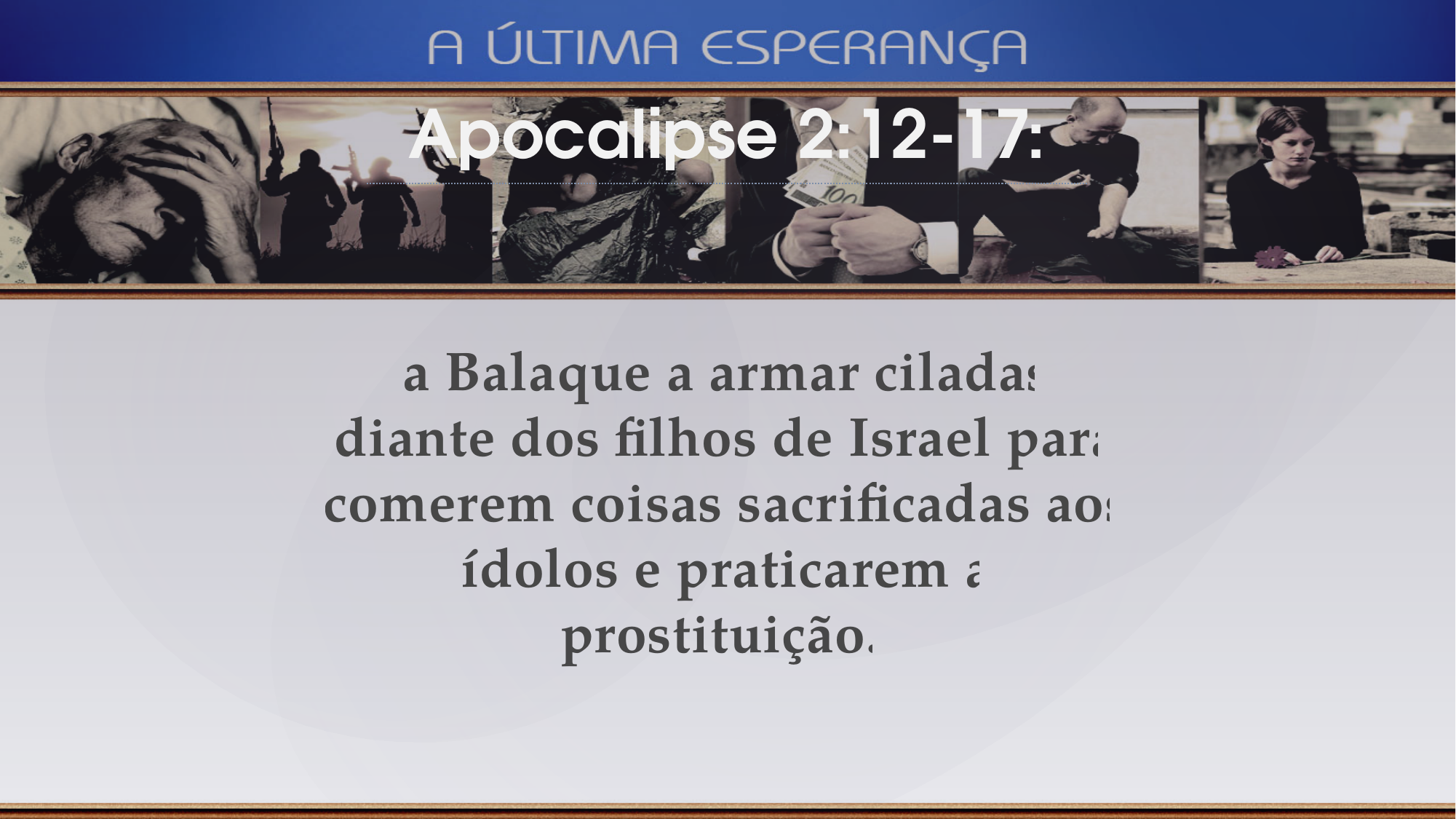

Apocalipse 2:12-17:
a Balaque a armar ciladas diante dos filhos de Israel para comerem coisas sacrificadas aos ídolos e praticarem a prostituição.